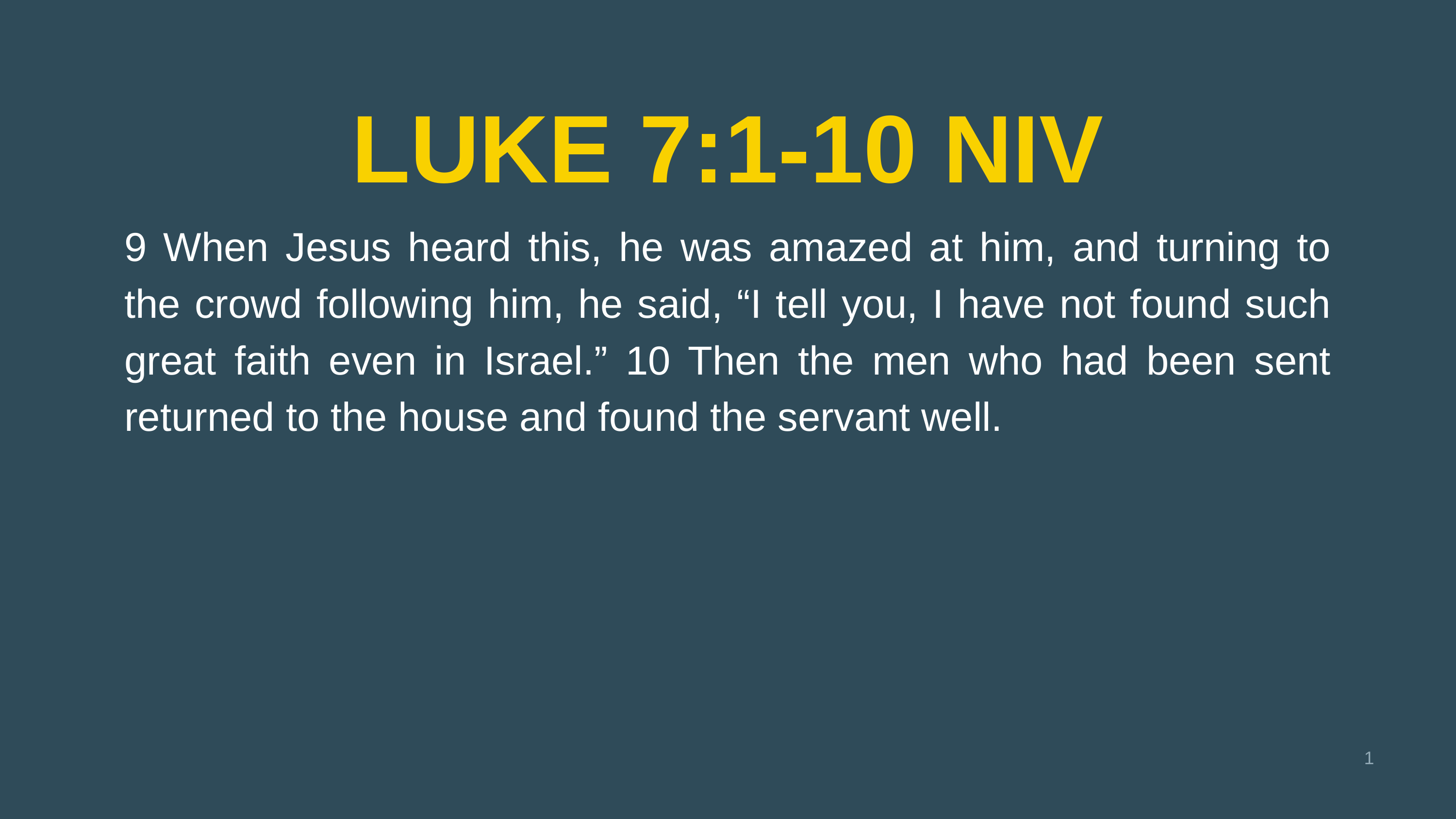

LUKE 7:1-10 NIV

9 When Jesus heard this, he was amazed at him, and turning to the crowd following him, he said, “I tell you, I have not found such great faith even in Israel.” 10 Then the men who had been sent returned to the house and found the servant well.
1